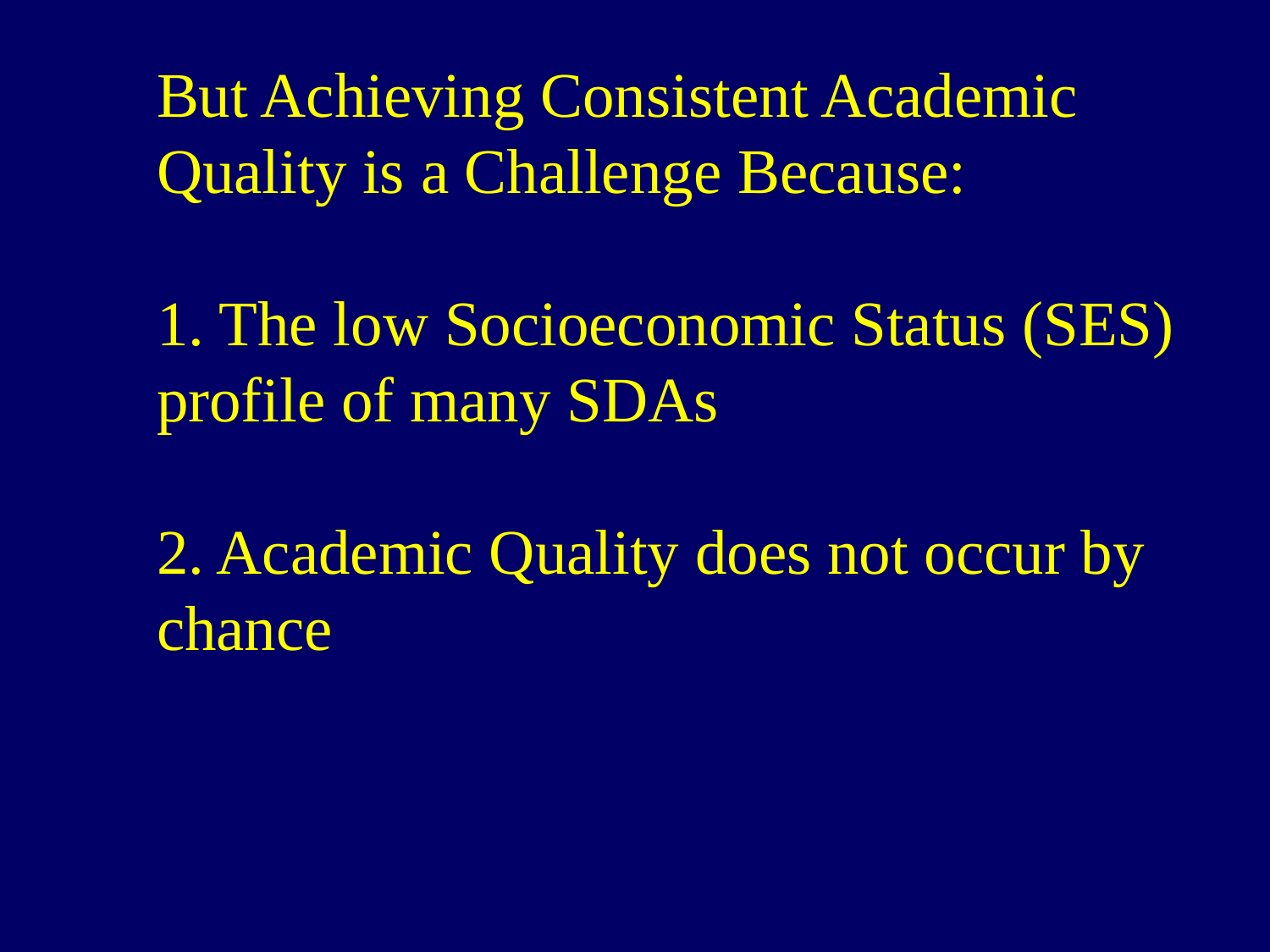

# But Achieving Consistent Academic Quality is a Challenge Because: 1. The low Socioeconomic Status (SES) profile of many SDAs 2. Academic Quality does not occur by chance